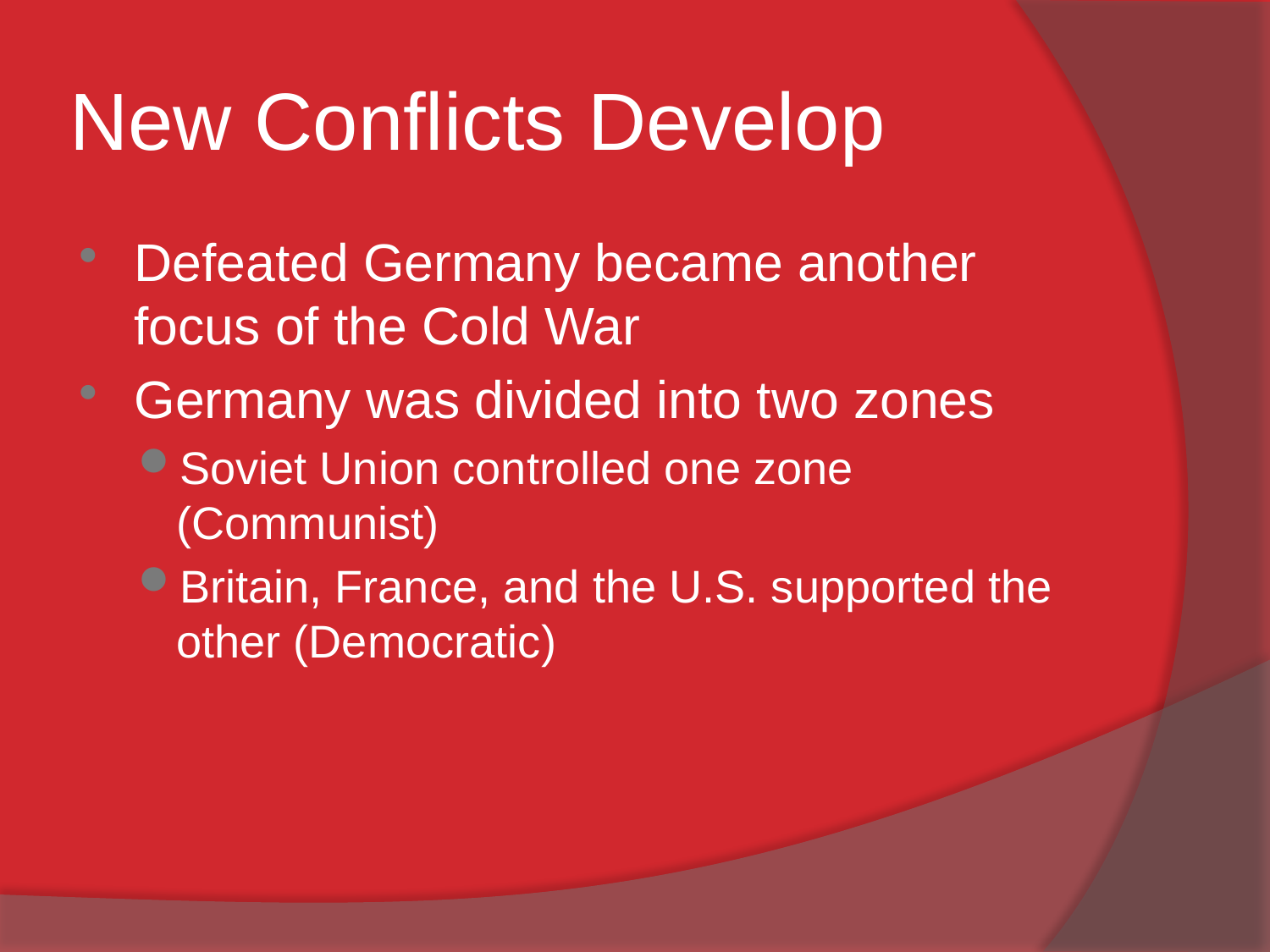

# New Conflicts Develop
Defeated Germany became another focus of the Cold War
Germany was divided into two zones
Soviet Union controlled one zone (Communist)
Britain, France, and the U.S. supported the other (Democratic)